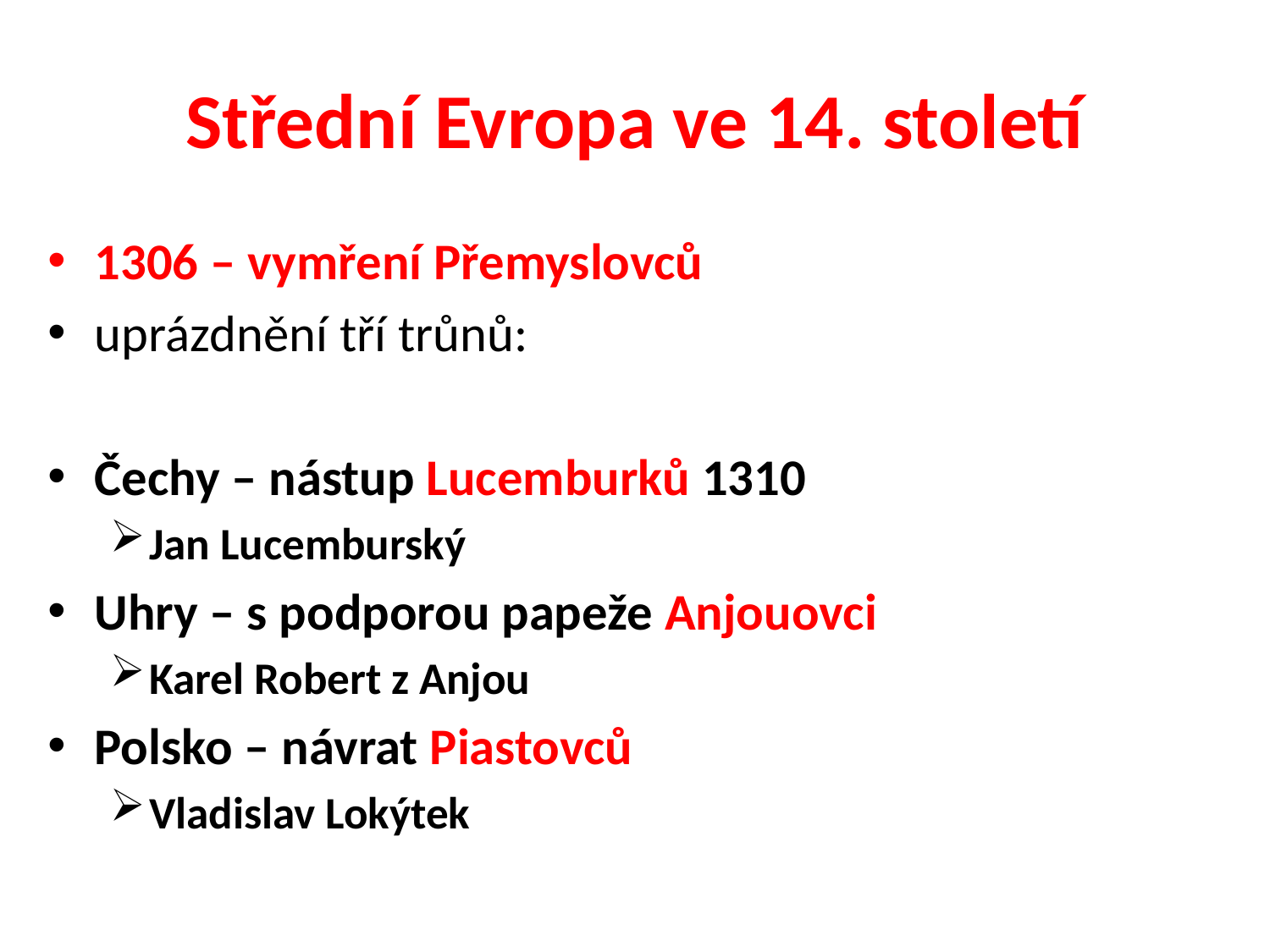

# Střední Evropa ve 14. století
1306 – vymření Přemyslovců
uprázdnění tří trůnů:

Čechy – nástup Lucemburků 1310
Jan Lucemburský
Uhry – s podporou papeže Anjouovci
Karel Robert z Anjou
Polsko – návrat Piastovců
Vladislav Lokýtek